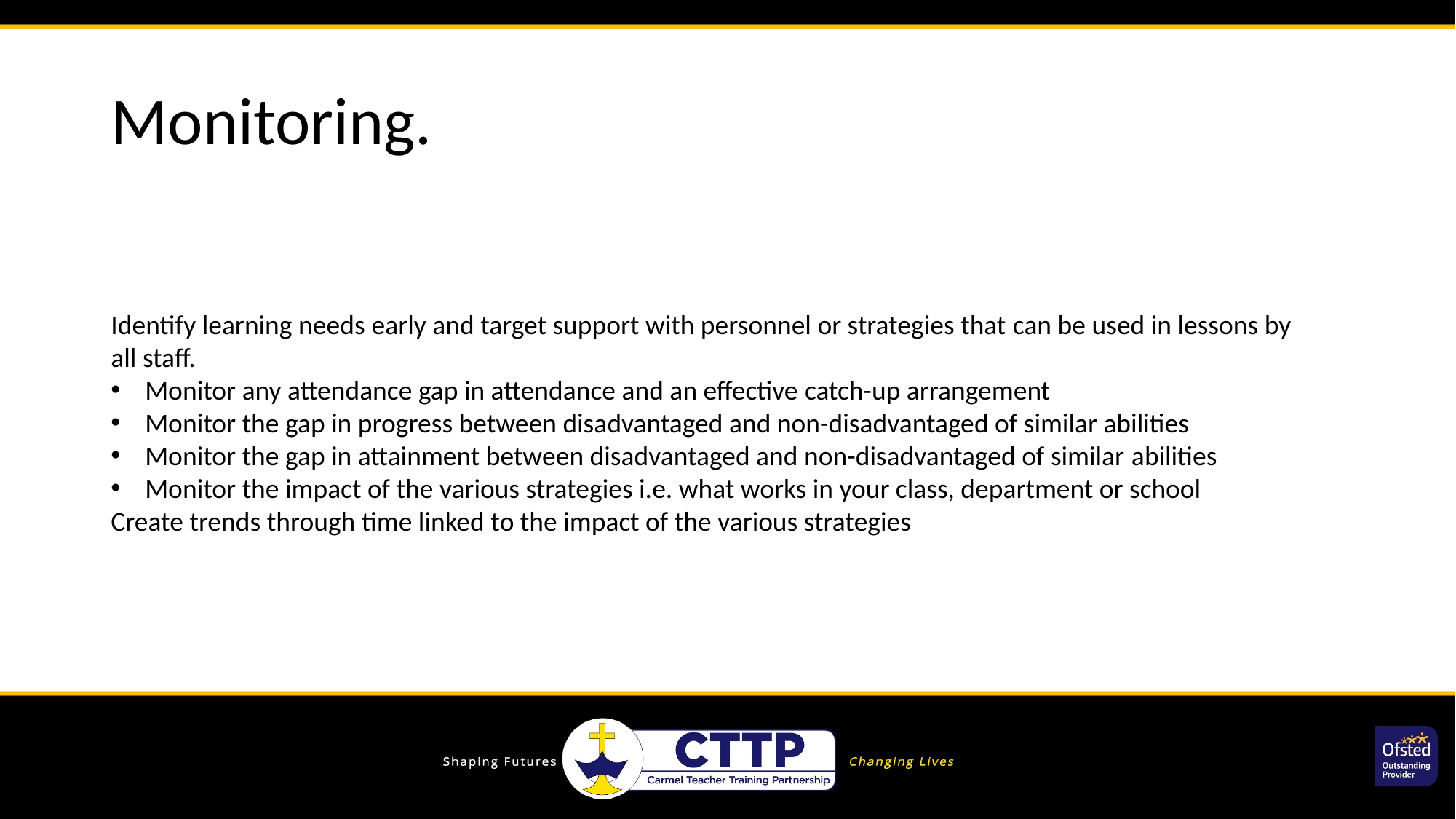

# Monitoring.

Identify learning needs early and target support with personnel or strategies that can be used in lessons by all staff.
Monitor any attendance gap in attendance and an effective catch-up arrangement
Monitor the gap in progress between disadvantaged and non-disadvantaged of similar abilities
Monitor the gap in attainment between disadvantaged and non-disadvantaged of similar abilities
Monitor the impact of the various strategies i.e. what works in your class, department or school
Create trends through time linked to the impact of the various strategies